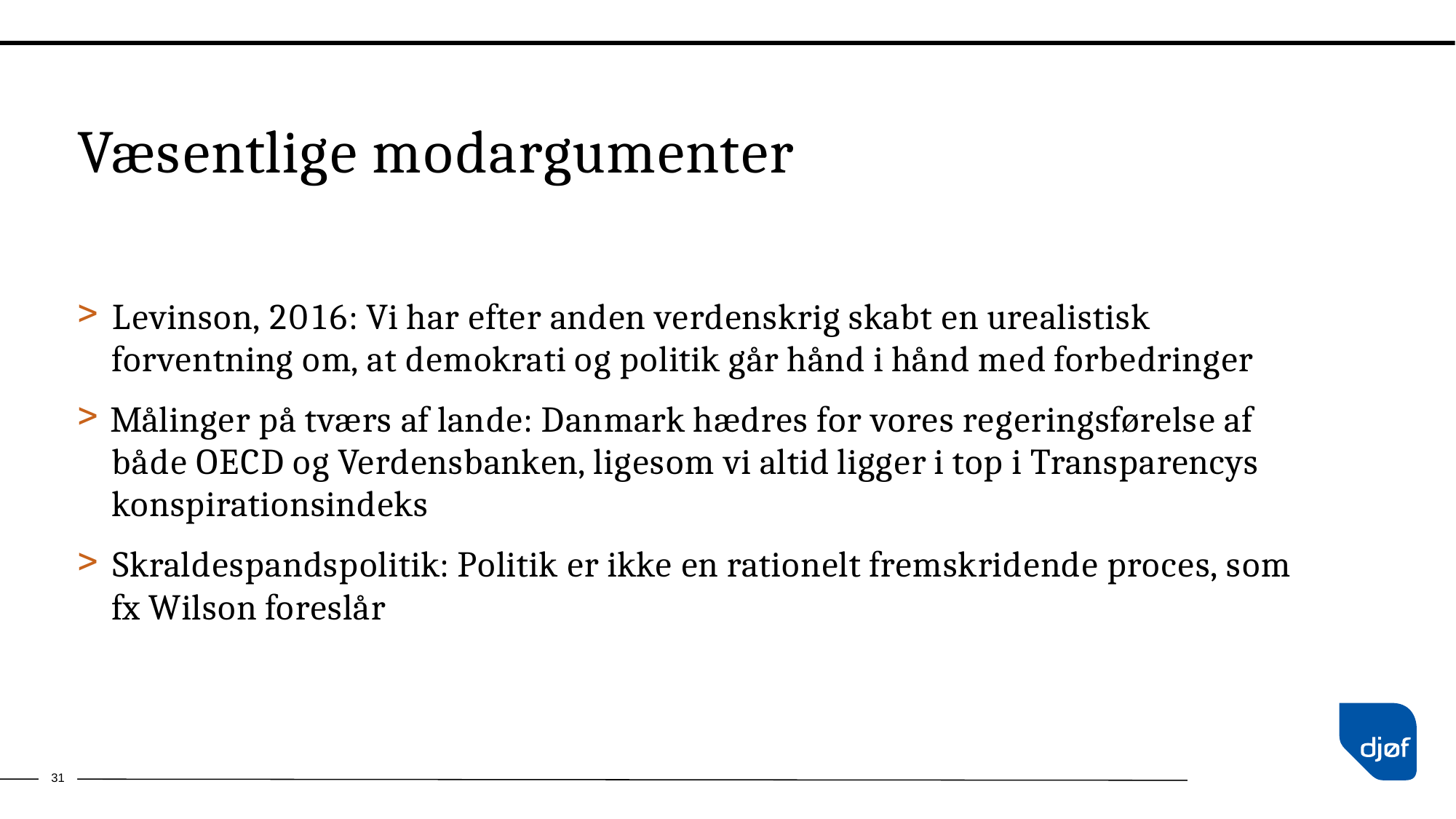

# Væsentlige modargumenter
Levinson, 2016: Vi har efter anden verdenskrig skabt en urealistisk forventning om, at demokrati og politik går hånd i hånd med forbedringer
Målinger på tværs af lande: Danmark hædres for vores regeringsførelse af både OECD og Verdensbanken, ligesom vi altid ligger i top i Transparencys konspirationsindeks
Skraldespandspolitik: Politik er ikke en rationelt fremskridende proces, som fx Wilson foreslår
31